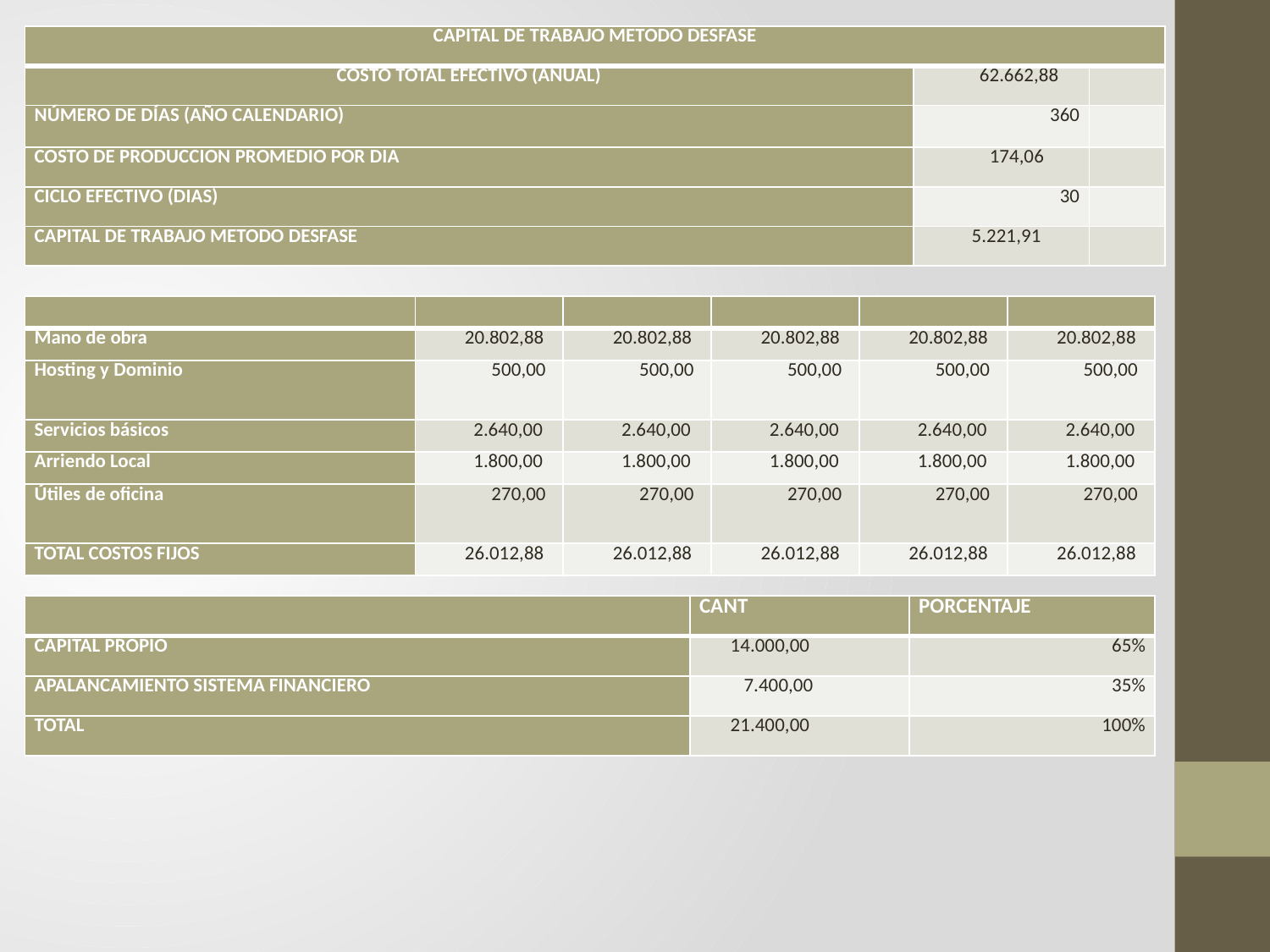

| CAPITAL DE TRABAJO METODO DESFASE |  |  |
| --- | --- | --- |
| COSTO TOTAL EFECTIVO (ANUAL) | 62.662,88 |  |
| NÚMERO DE DÍAS (AÑO CALENDARIO) | 360 |  |
| COSTO DE PRODUCCION PROMEDIO POR DIA | 174,06 |  |
| CICLO EFECTIVO (DIAS) | 30 |  |
| CAPITAL DE TRABAJO METODO DESFASE | 5.221,91 |  |
|  |  |  |  |  |  |
| --- | --- | --- | --- | --- | --- |
| Mano de obra | 20.802,88 | 20.802,88 | 20.802,88 | 20.802,88 | 20.802,88 |
| Hosting y Dominio | 500,00 | 500,00 | 500,00 | 500,00 | 500,00 |
| Servicios básicos | 2.640,00 | 2.640,00 | 2.640,00 | 2.640,00 | 2.640,00 |
| Arriendo Local | 1.800,00 | 1.800,00 | 1.800,00 | 1.800,00 | 1.800,00 |
| Útiles de oficina | 270,00 | 270,00 | 270,00 | 270,00 | 270,00 |
| TOTAL COSTOS FIJOS | 26.012,88 | 26.012,88 | 26.012,88 | 26.012,88 | 26.012,88 |
|  | CANT | PORCENTAJE |
| --- | --- | --- |
| CAPITAL PROPIO | 14.000,00 | 65% |
| APALANCAMIENTO SISTEMA FINANCIERO | 7.400,00 | 35% |
| TOTAL | 21.400,00 | 100% |